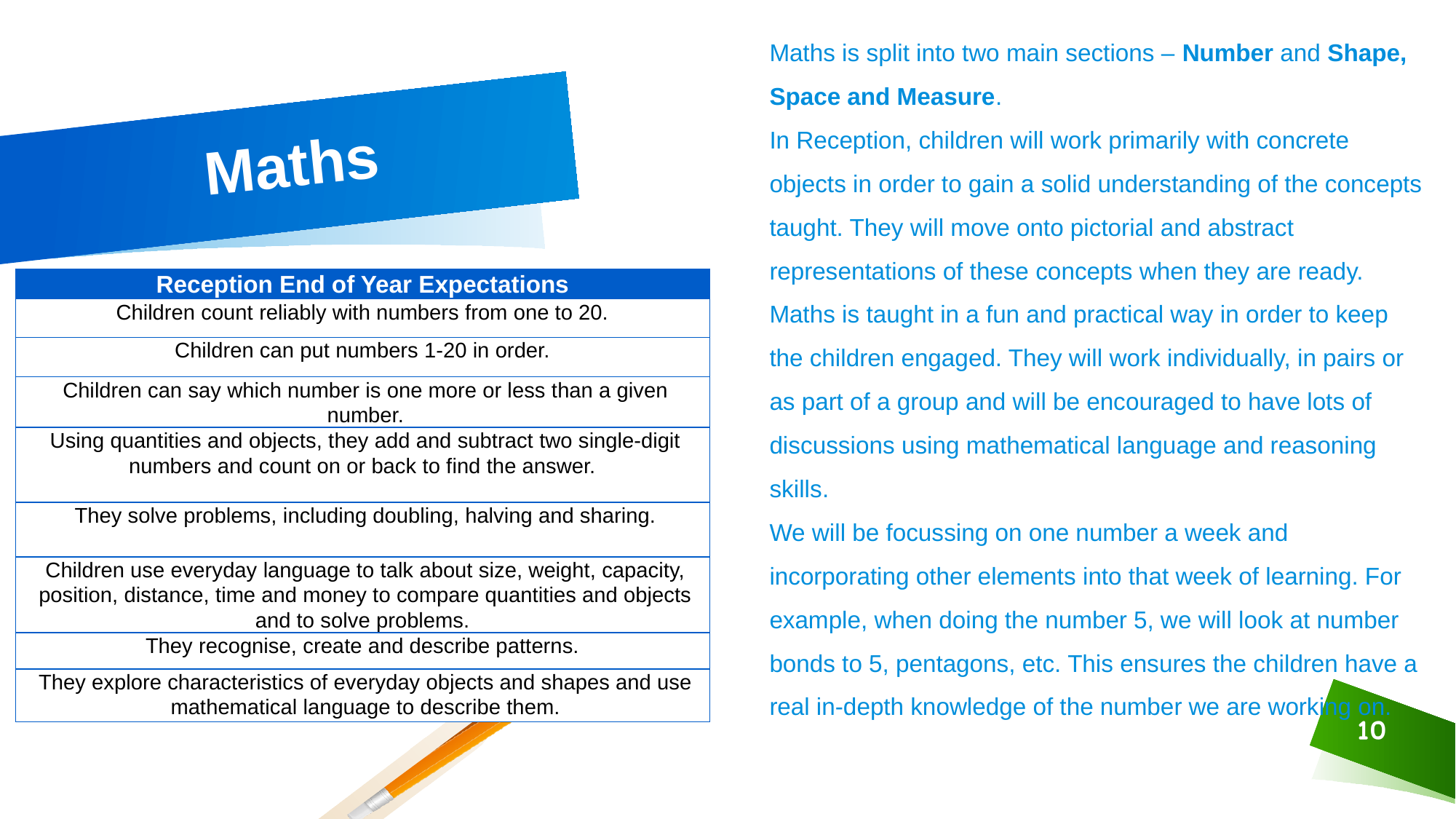

Maths is split into two main sections – Number and Shape, Space and Measure.
In Reception, children will work primarily with concrete objects in order to gain a solid understanding of the concepts taught. They will move onto pictorial and abstract representations of these concepts when they are ready.
Maths is taught in a fun and practical way in order to keep the children engaged. They will work individually, in pairs or as part of a group and will be encouraged to have lots of discussions using mathematical language and reasoning skills.
We will be focussing on one number a week and incorporating other elements into that week of learning. For example, when doing the number 5, we will look at number bonds to 5, pentagons, etc. This ensures the children have a real in-depth knowledge of the number we are working on.
# Maths
| Reception End of Year Expectations |
| --- |
| Children count reliably with numbers from one to 20. |
| Children can put numbers 1-20 in order. |
| Children can say which number is one more or less than a given number. |
| Using quantities and objects, they add and subtract two single-digit numbers and count on or back to find the answer. |
| They solve problems, including doubling, halving and sharing. |
| Children use everyday language to talk about size, weight, capacity, position, distance, time and money to compare quantities and objects and to solve problems. |
| They recognise, create and describe patterns. |
| They explore characteristics of everyday objects and shapes and use mathematical language to describe them. |
10